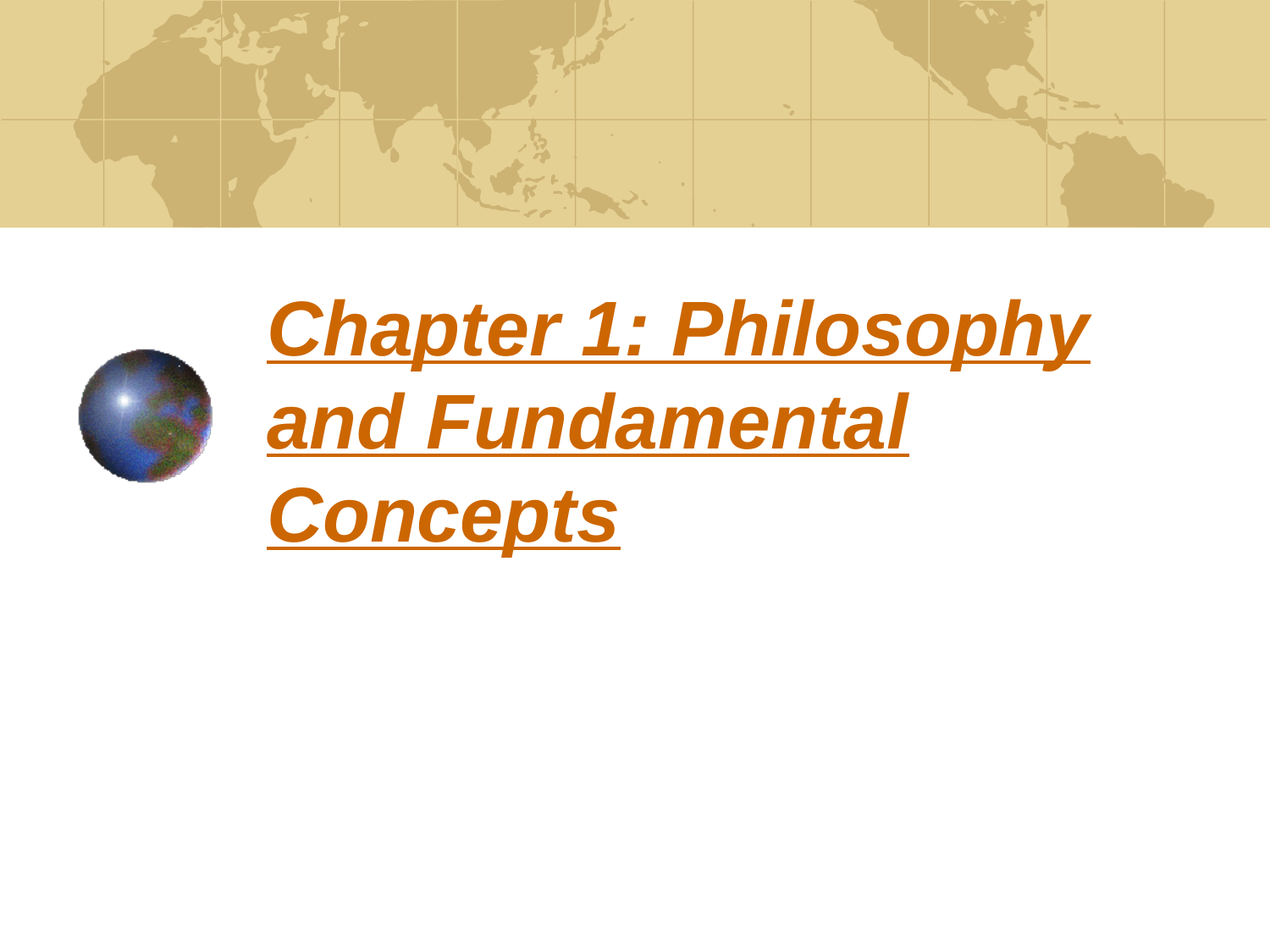

# Chapter 1: Philosophy and Fundamental Concepts